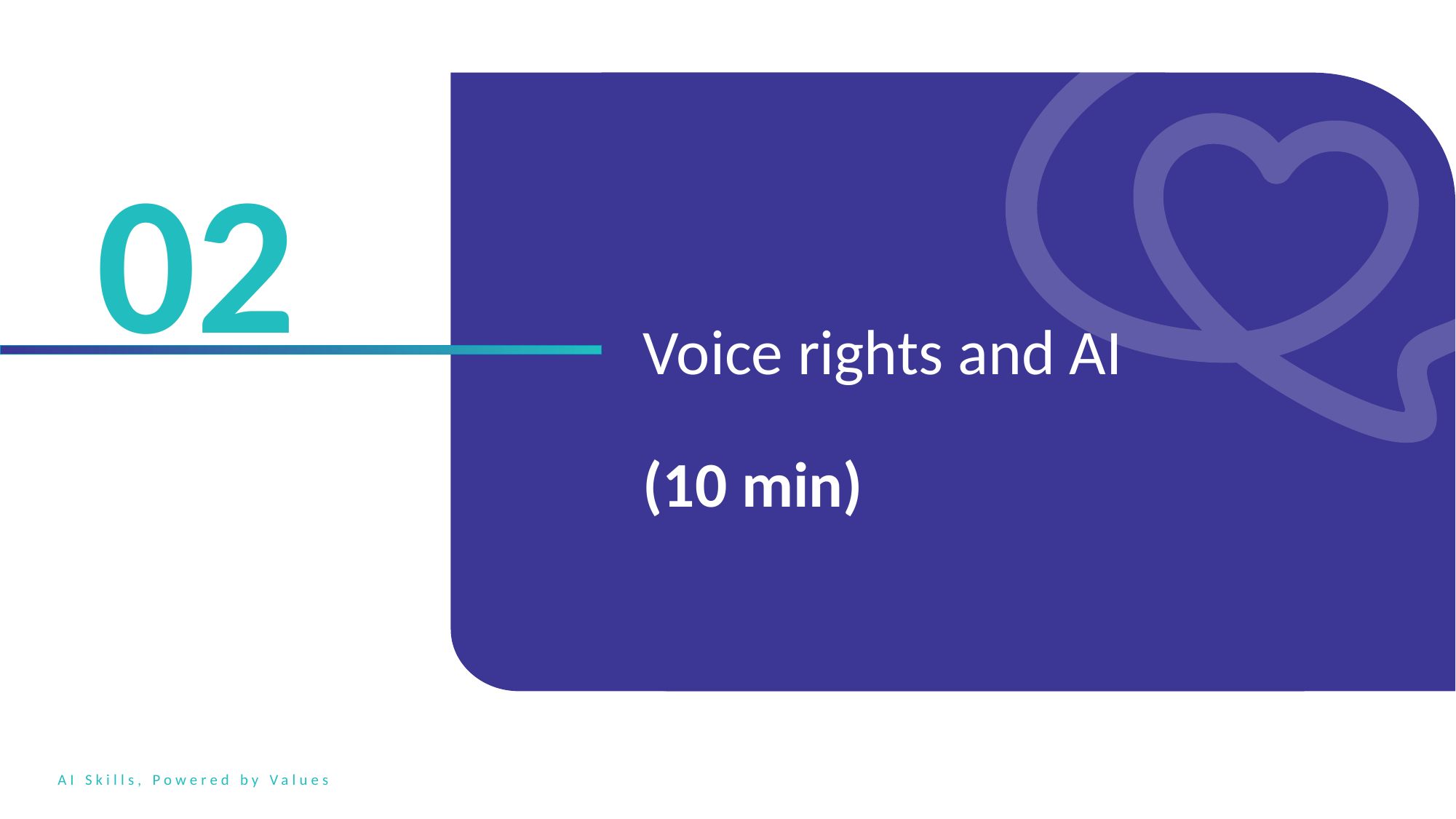

02
Voice rights and AI

(10 min)